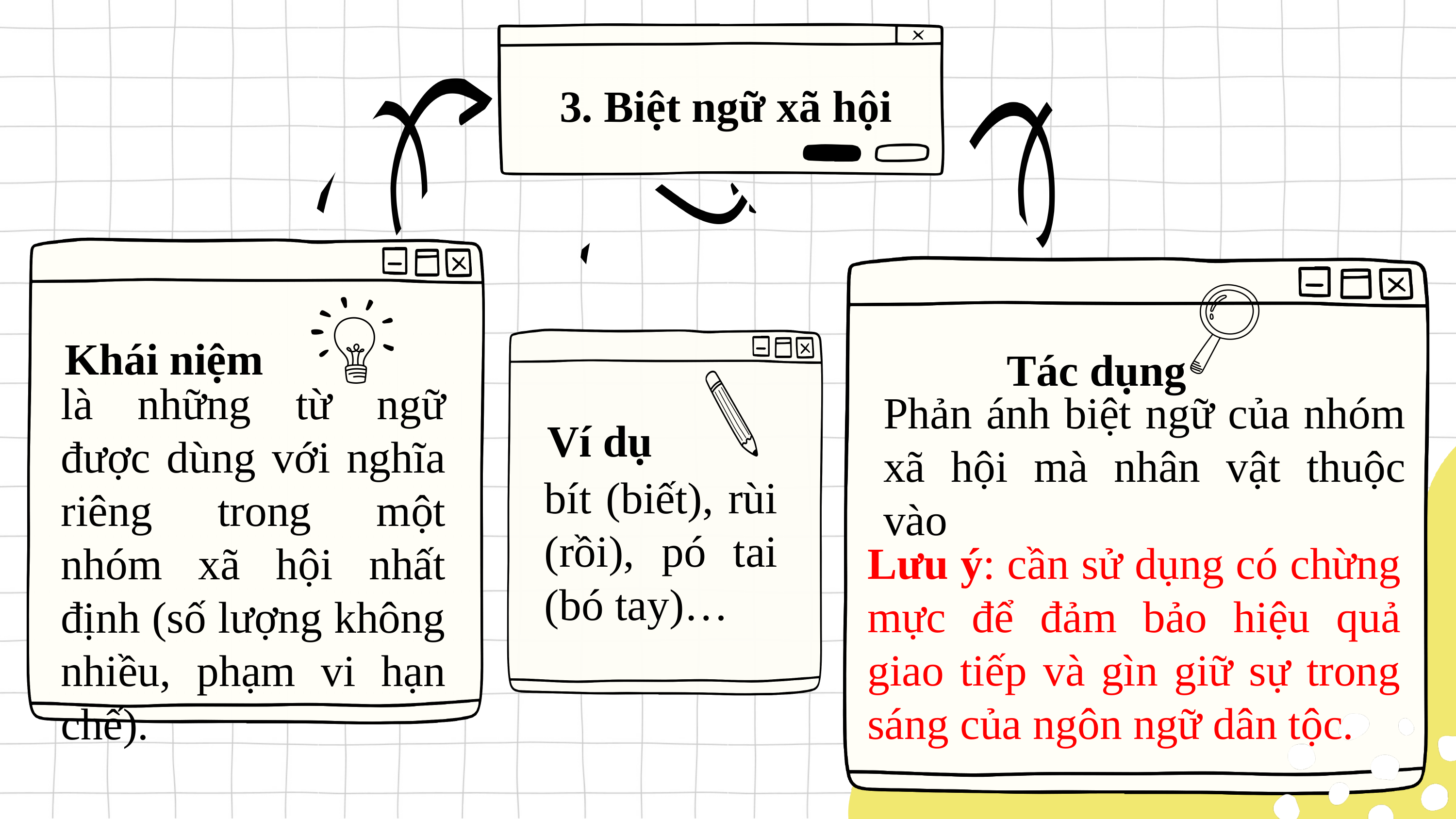

3. Biệt ngữ xã hội

Khái niệm
Tác dụng

là những từ ngữ được dùng với nghĩa riêng trong một nhóm xã hội nhất định (số lượng không nhiều, phạm vi hạn chế).
Phản ánh biệt ngữ của nhóm xã hội mà nhân vật thuộc vào
Ví dụ

bít (biết), rùi (rồi), pó tai (bó tay)…
Lưu ý: cần sử dụng có chừng mực để đảm bảo hiệu quả giao tiếp và gìn giữ sự trong sáng của ngôn ngữ dân tộc.